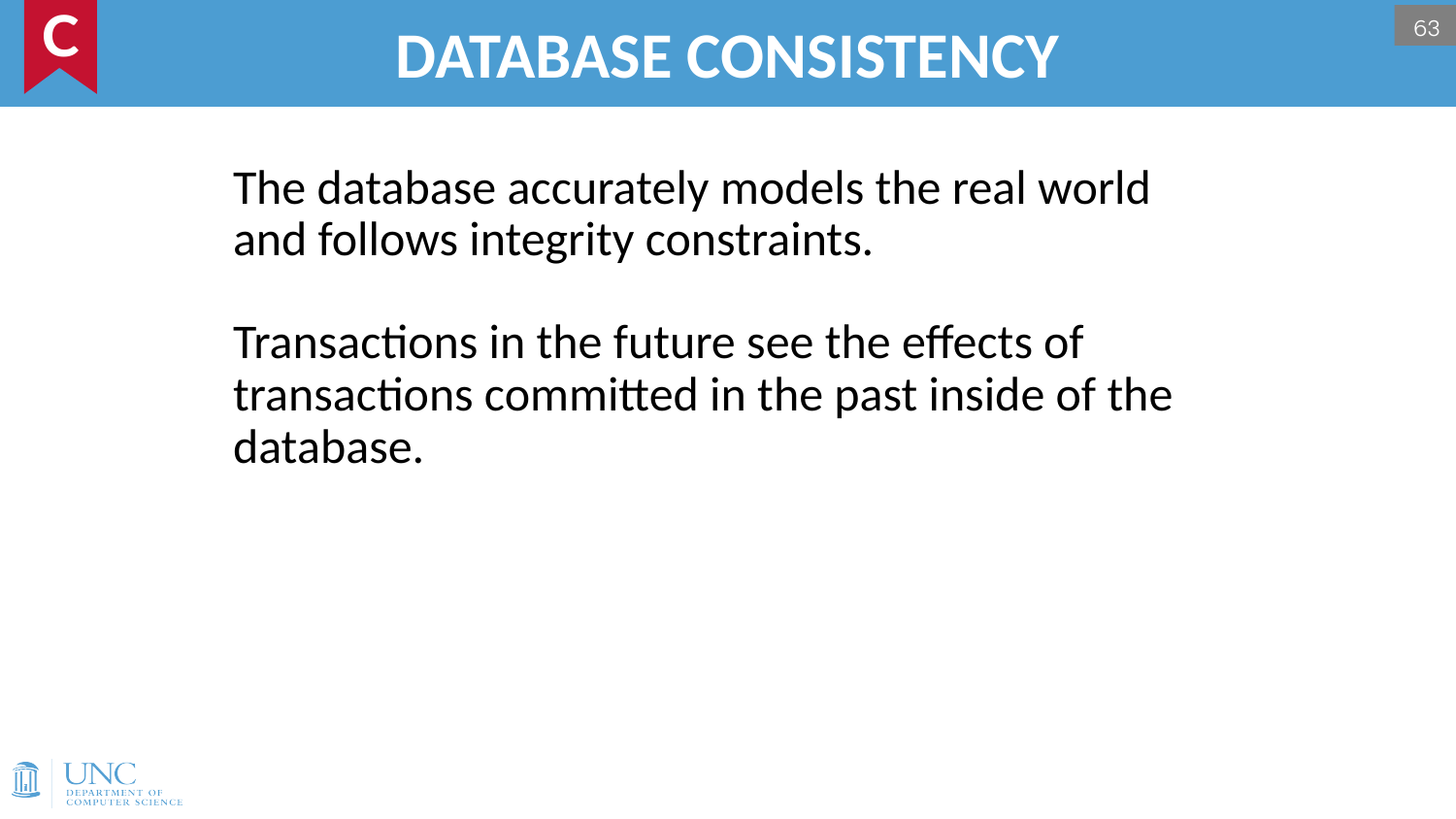

# DATABASE CONSISTENCY
C

63
The database accurately models the real world and follows integrity constraints.

Transactions in the future see the effects of transactions committed in the past inside of the database.